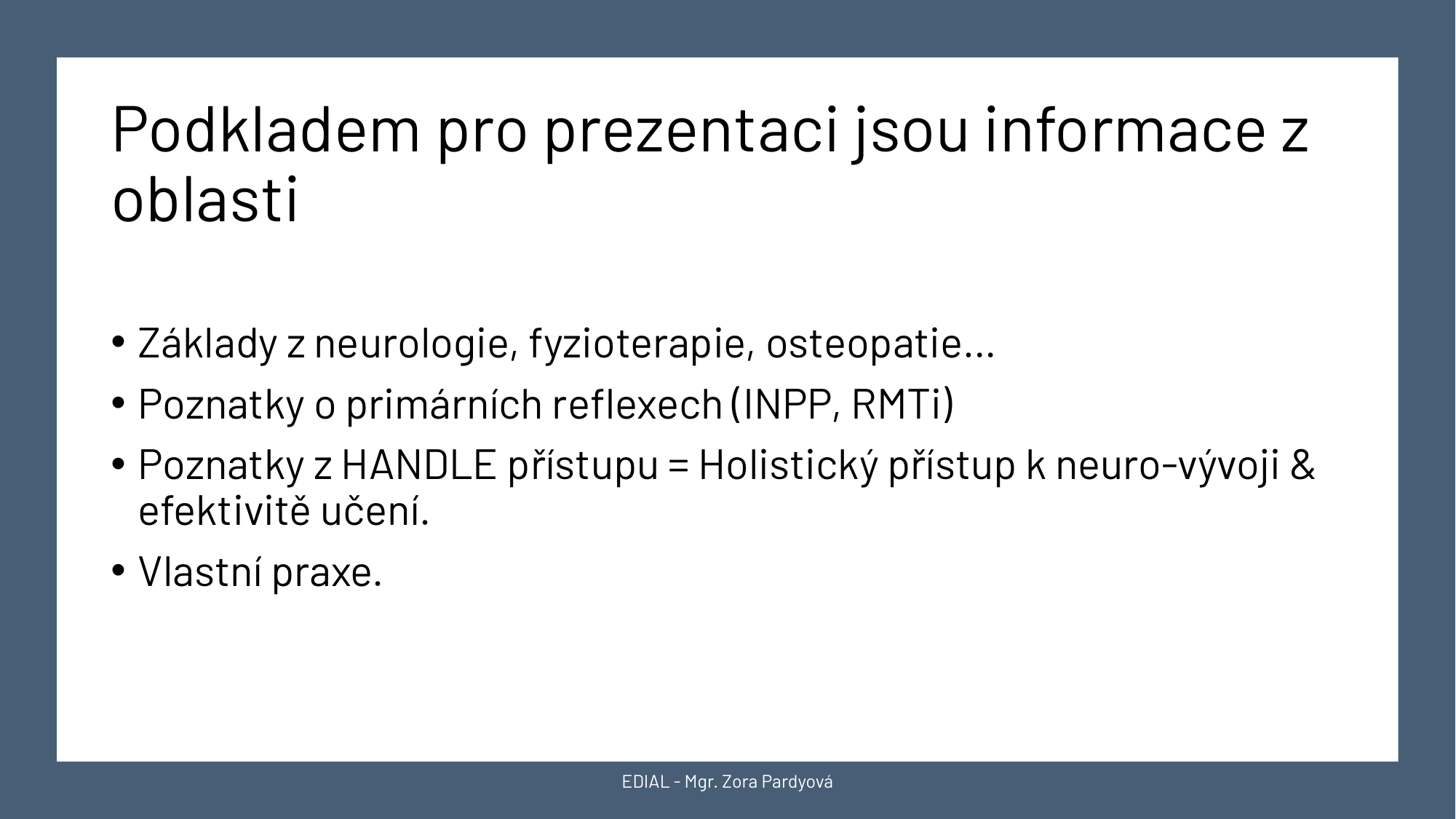

# Podkladem pro prezentaci jsou informace z oblasti
Základy z neurologie, fyzioterapie, osteopatie…
Poznatky o primárních reflexech (INPP, RMTi)
Poznatky z HANDLE přístupu = Holistický přístup k neuro-vývoji & efektivitě učení.
Vlastní praxe.

EDIAL - Mgr. Zora Pardyová